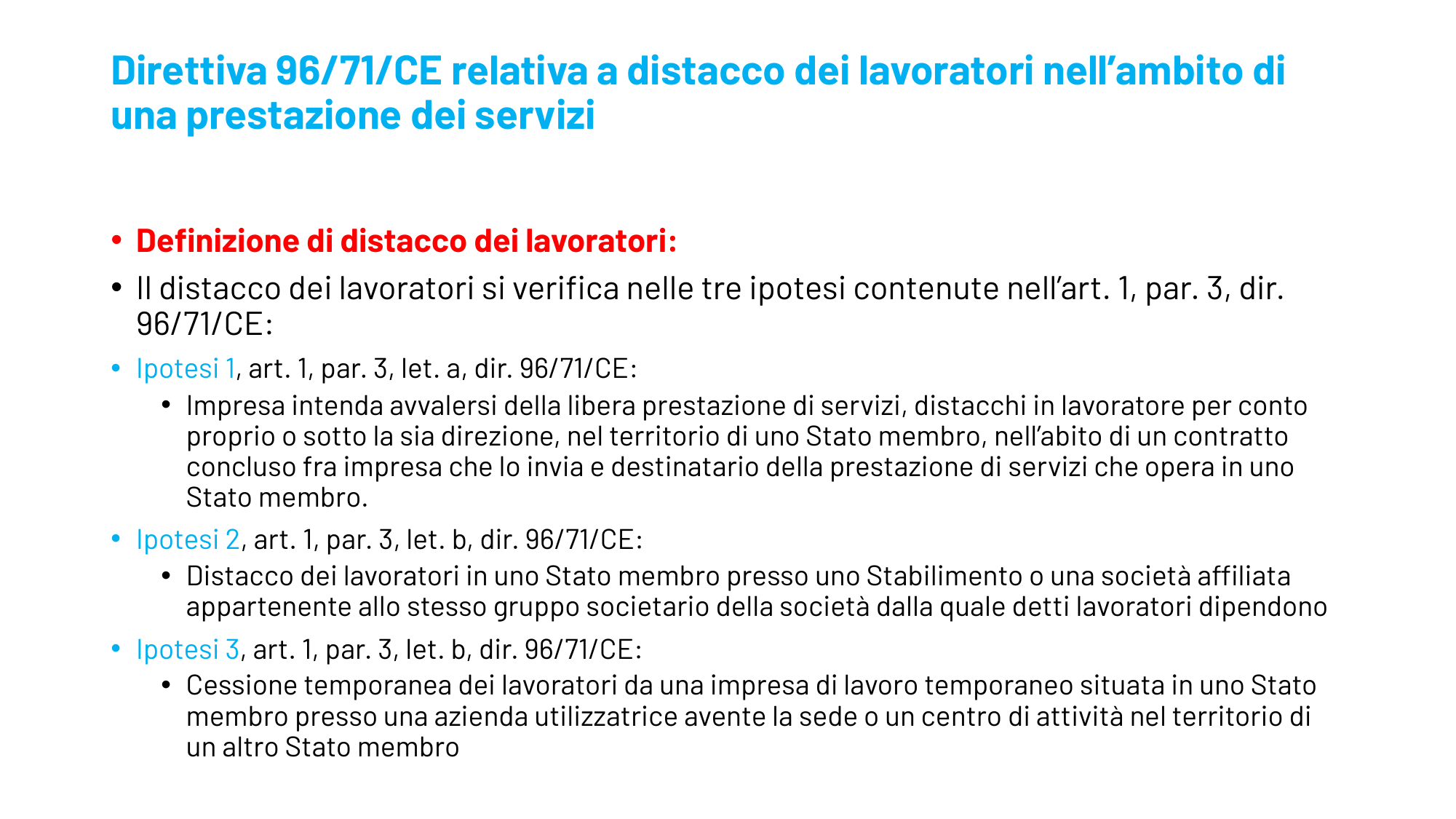

# Direttiva 96/71/CE relativa a distacco dei lavoratori nell’ambito di una prestazione dei servizi
Definizione di distacco dei lavoratori:
Il distacco dei lavoratori si verifica nelle tre ipotesi contenute nell’art. 1, par. 3, dir. 96/71/CE:
Ipotesi 1, art. 1, par. 3, let. a, dir. 96/71/CE:
Impresa intenda avvalersi della libera prestazione di servizi, distacchi in lavoratore per conto proprio o sotto la sia direzione, nel territorio di uno Stato membro, nell’abito di un contratto concluso fra impresa che lo invia e destinatario della prestazione di servizi che opera in uno Stato membro.
Ipotesi 2, art. 1, par. 3, let. b, dir. 96/71/CE:
Distacco dei lavoratori in uno Stato membro presso uno Stabilimento o una società affiliata appartenente allo stesso gruppo societario della società dalla quale detti lavoratori dipendono
Ipotesi 3, art. 1, par. 3, let. b, dir. 96/71/CE:
Cessione temporanea dei lavoratori da una impresa di lavoro temporaneo situata in uno Stato membro presso una azienda utilizzatrice avente la sede o un centro di attività nel territorio di un altro Stato membro